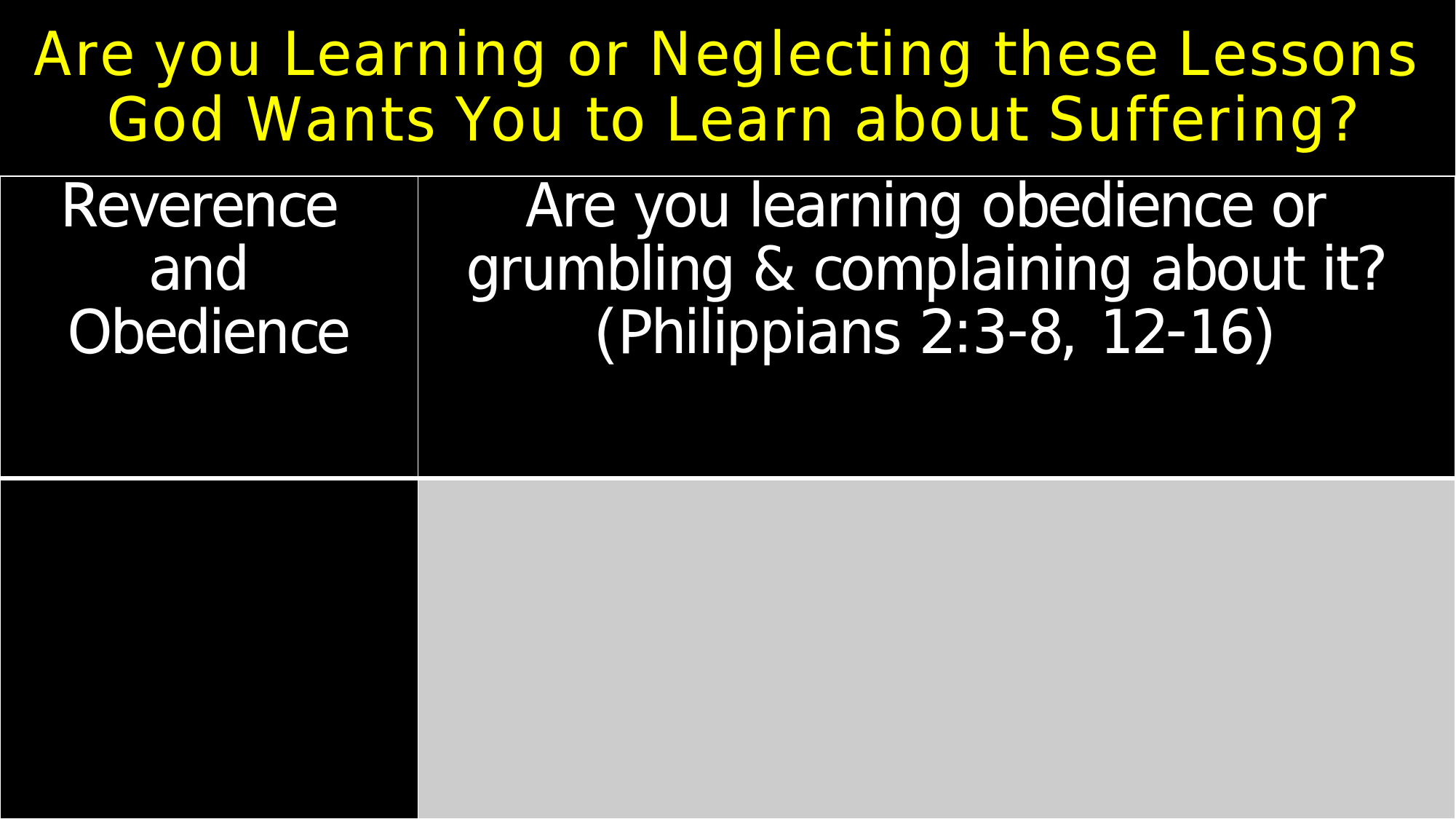

# Are you Learning or Neglecting these Lessons God Wants You to Learn about Suffering?
| Reverence and Obedience | Are you learning obedience or grumbling & complaining about it? (Philippians 2:3-8, 12-16) |
| --- | --- |
|  |  |